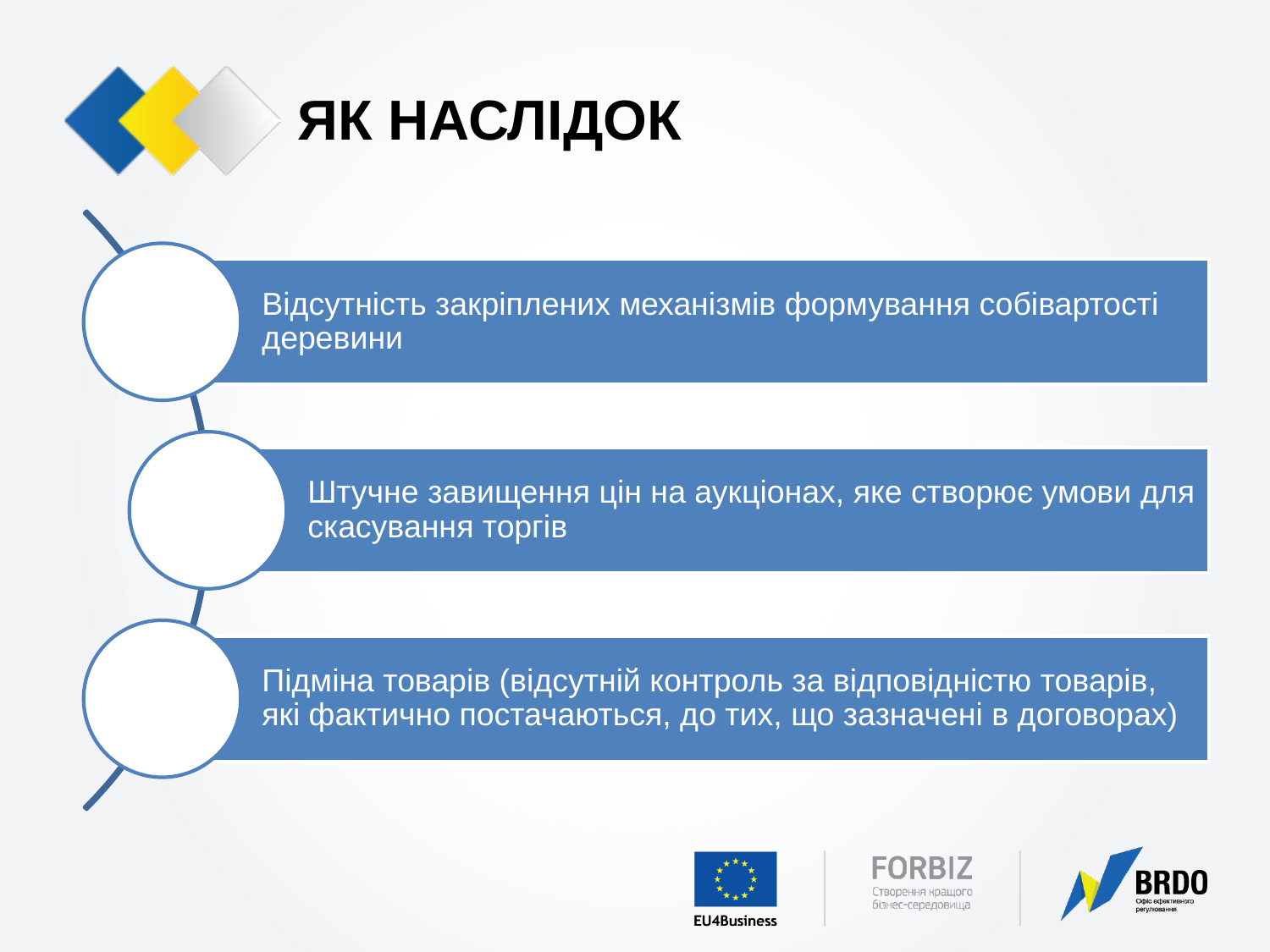

# ЯК НАСЛІДОК
Відсутність закріплених механізмів формування собівартості деревини
Штучне завищення цін на аукціонах, яке створює умови для скасування торгів
Підміна товарів (відсутній контроль за відповідністю товарів, які фактично постачаються, до тих, що зазначені в договорах)